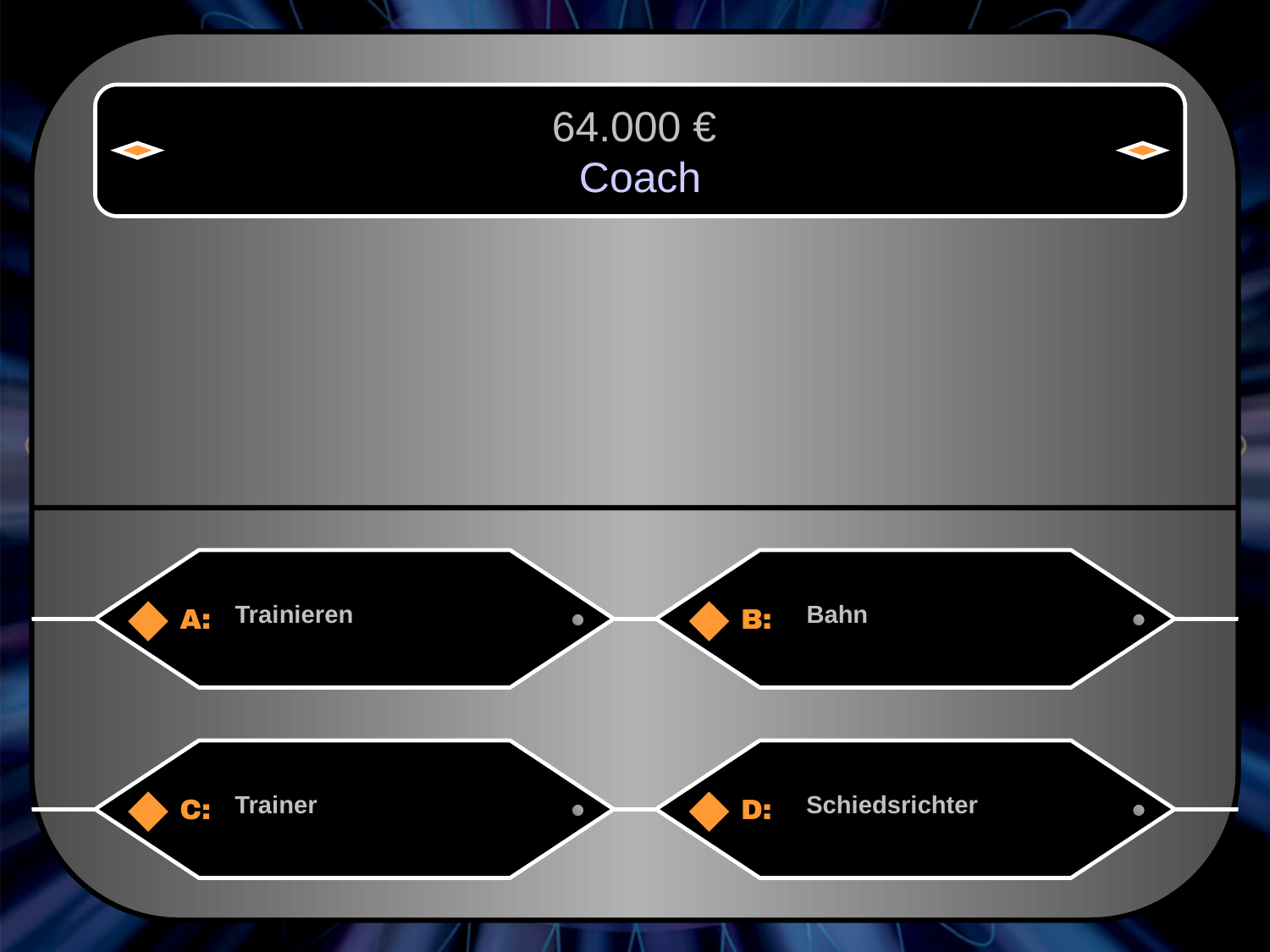

64.000 €
Coach

Trainieren
Bahn

A:

B:

Trainer
Schiedsrichter

C:

D: